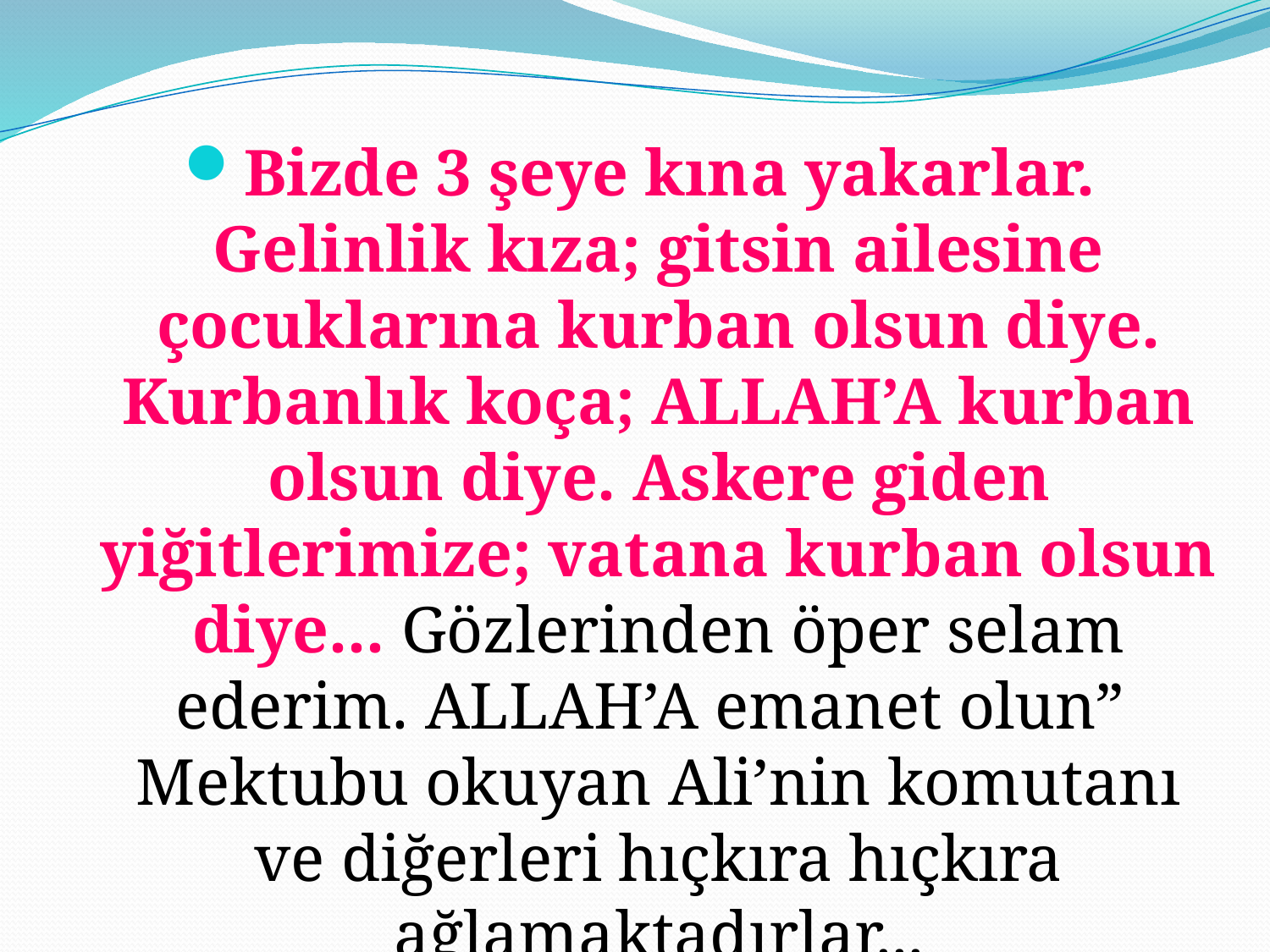

Bizde 3 şeye kına yakarlar. Gelinlik kıza; gitsin ailesine çocuklarına kurban olsun diye. Kurbanlık koça; ALLAH’A kurban olsun diye. Askere giden yiğitlerimize; vatana kurban olsun diye... Gözlerinden öper selam ederim. ALLAH’A emanet olun”
Mektubu okuyan Ali’nin komutanı ve diğerleri hıçkıra hıçkıra ağlamaktadırlar...